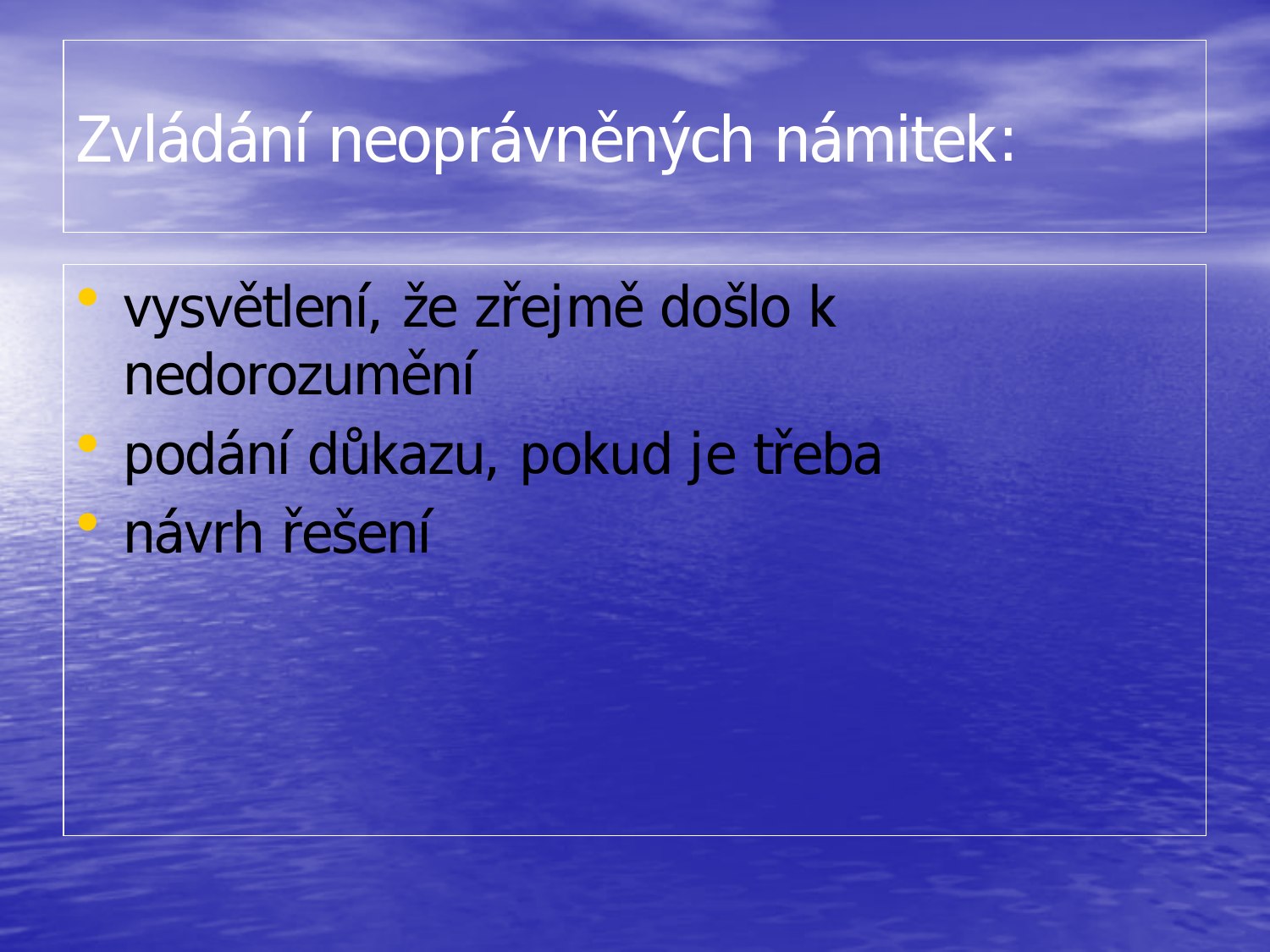

# Zvládání neoprávněných námitek:
vysvětlení, že zřejmě došlo k nedorozumění
podání důkazu, pokud je třeba
návrh řešení